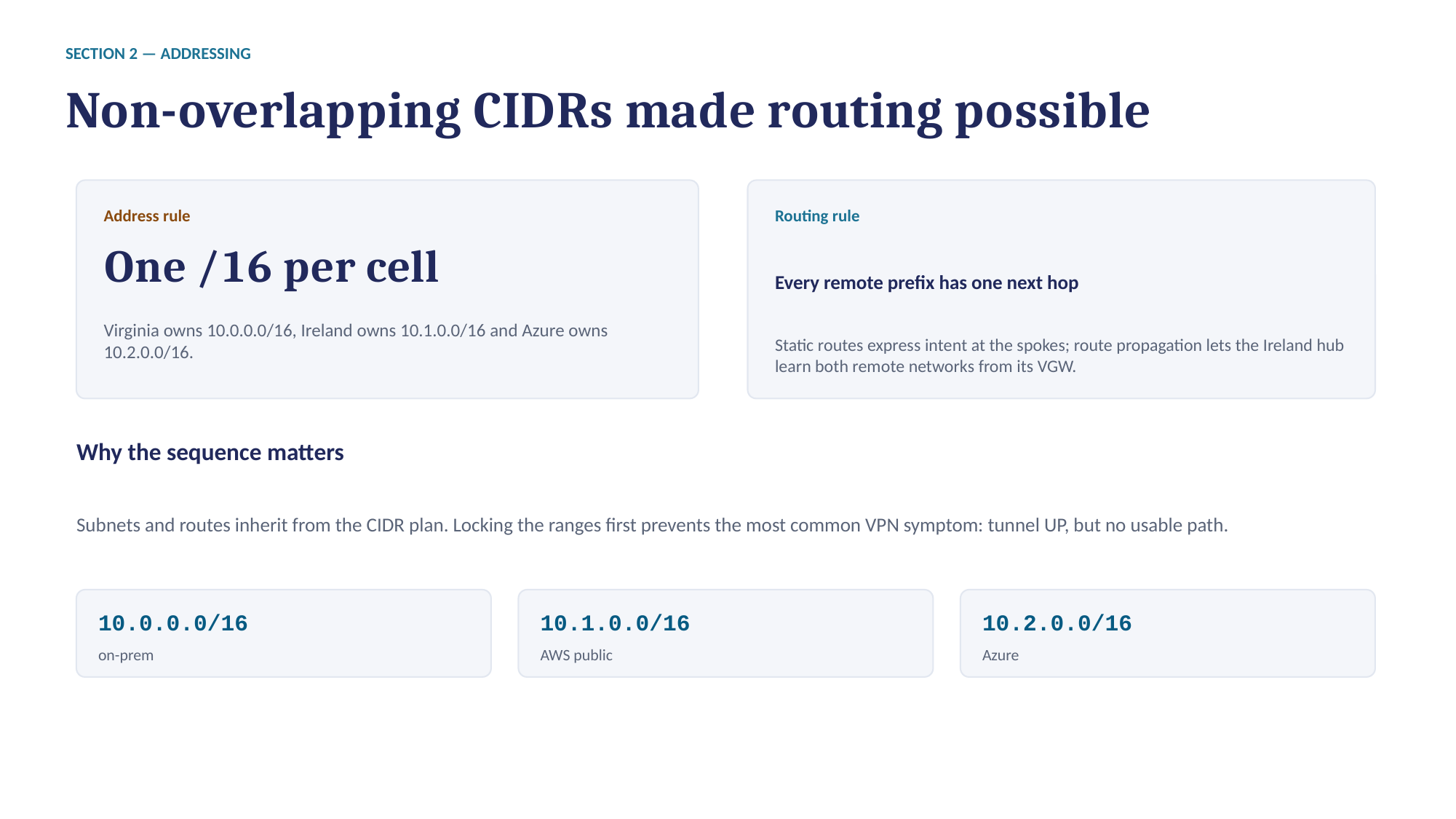

SECTION 2 — ADDRESSING
Non-overlapping CIDRs made routing possible

Address rule
Routing rule
One /16 per cell
Every remote prefix has one next hop
Virginia owns 10.0.0.0/16, Ireland owns 10.1.0.0/16 and Azure owns 10.2.0.0/16.
Static routes express intent at the spokes; route propagation lets the Ireland hub learn both remote networks from its VGW.
Why the sequence matters
Subnets and routes inherit from the CIDR plan. Locking the ranges first prevents the most common VPN symptom: tunnel UP, but no usable path.

10.0.0.0/16
10.1.0.0/16
10.2.0.0/16
on-prem
AWS public
Azure